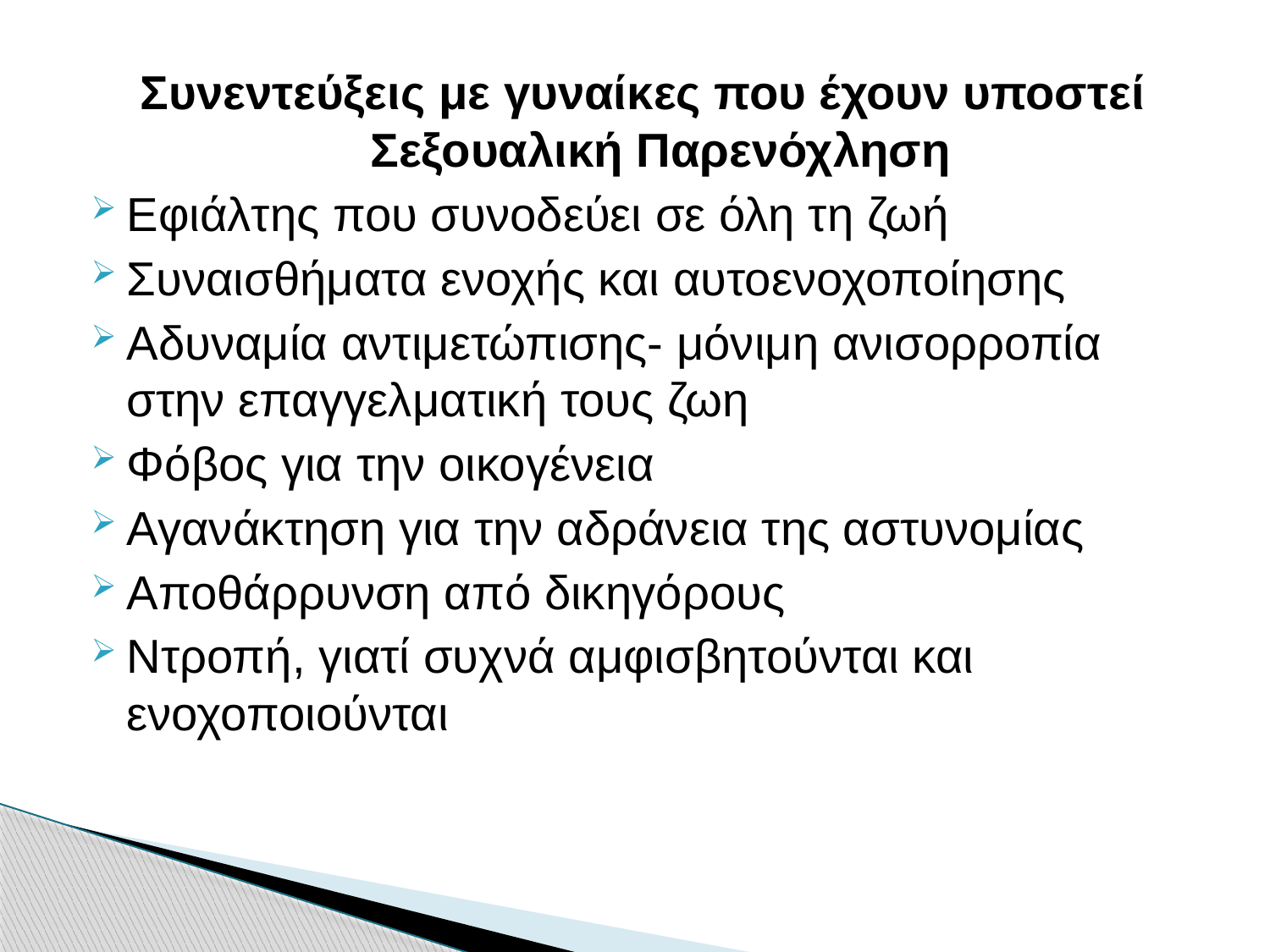

#
Συνεντεύξεις με γυναίκες που έχουν υποστεί Σεξουαλική Παρενόχληση
Εφιάλτης που συνοδεύει σε όλη τη ζωή
Συναισθήματα ενοχής και αυτοενοχοποίησης
Αδυναμία αντιμετώπισης- μόνιμη ανισορροπία στην επαγγελματική τους ζωη
Φόβος για την οικογένεια
Αγανάκτηση για την αδράνεια της αστυνομίας
Αποθάρρυνση από δικηγόρους
Ντροπή, γιατί συχνά αμφισβητούνται και ενοχοποιούνται